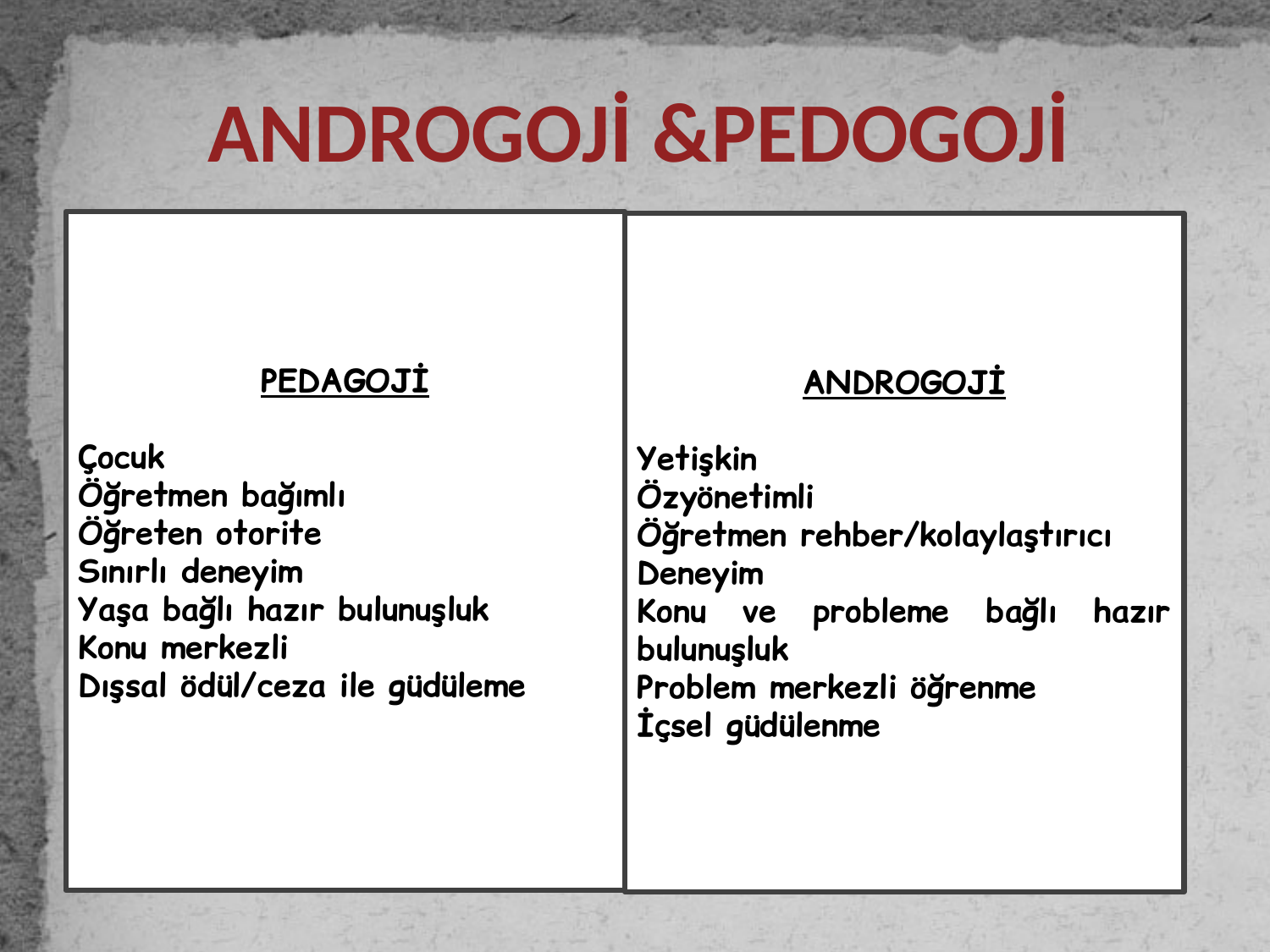

ANDROGOJİ &PEDOGOJİ
PEDAGOJİ

Çocuk
Öğretmen bağımlı
Öğreten otorite
Sınırlı deneyim
Yaşa bağlı hazır bulunuşluk
Konu merkezli
Dışsal ödül/ceza ile güdüleme

ANDROGOJİ

Yetişkin
Özyönetimli
Öğretmen rehber/kolaylaştırıcı
Deneyim
Konu ve probleme bağlı hazır bulunuşluk
Problem merkezli öğrenme
İçsel güdülenme